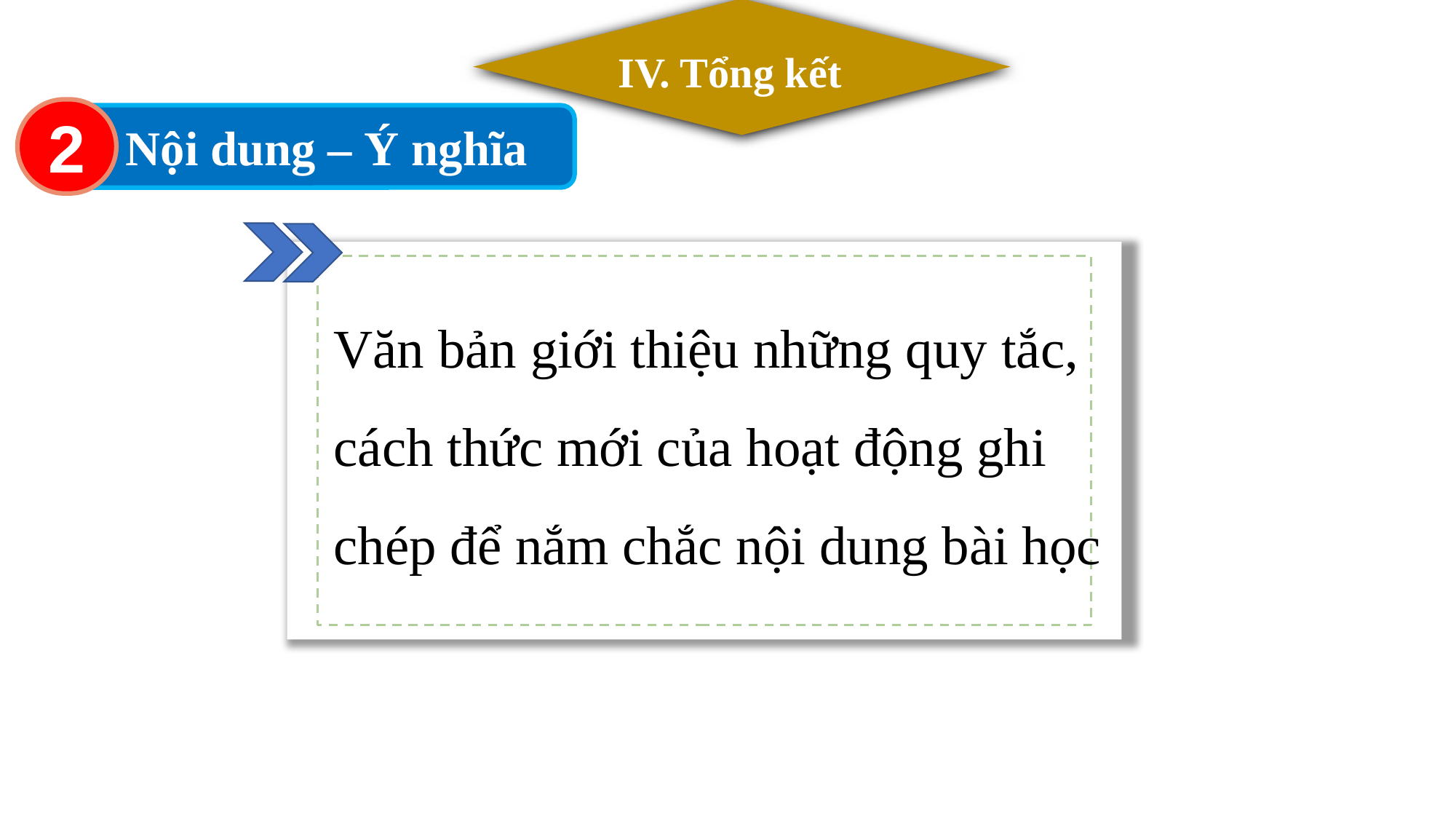

IV. Tổng kết
2
Nội dung – Ý nghĩa

Văn bản giới thiệu những quy tắc, cách thức mới của hoạt động ghi chép để nắm chắc nội dung bài học